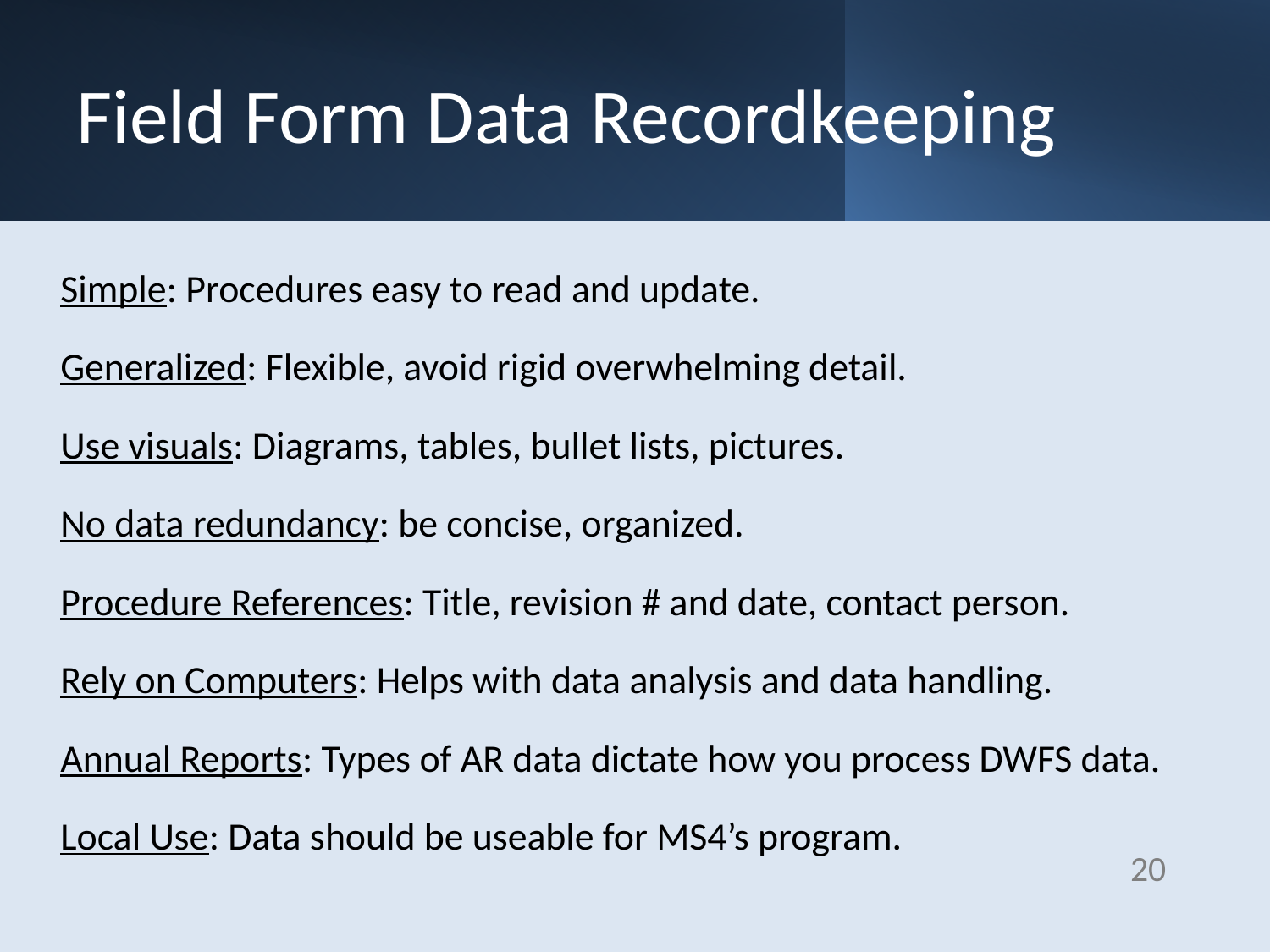

# Field Form Data Recordkeeping
Simple: Procedures easy to read and update.
Generalized: Flexible, avoid rigid overwhelming detail.
Use visuals: Diagrams, tables, bullet lists, pictures.
No data redundancy: be concise, organized.
Procedure References: Title, revision # and date, contact person.
Rely on Computers: Helps with data analysis and data handling.
Annual Reports: Types of AR data dictate how you process DWFS data.
Local Use: Data should be useable for MS4’s program.
20